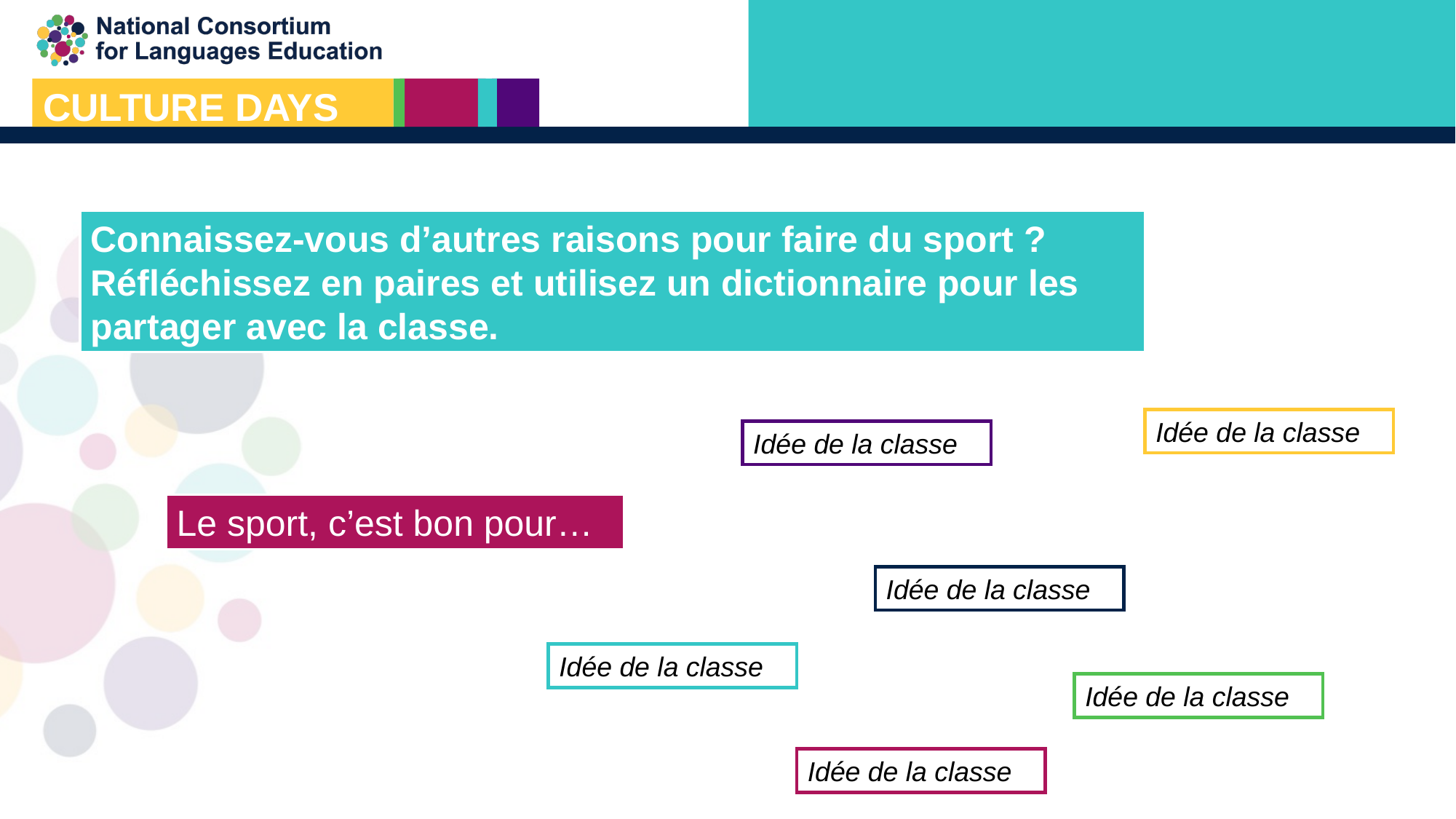

Connaissez-vous d’autres raisons pour faire du sport ?
Réfléchissez en paires et utilisez un dictionnaire pour les partager avec la classe.
Idée de la classe
Idée de la classe
Le sport, c’est bon pour…
Idée de la classe
Idée de la classe
Idée de la classe
Idée de la classe